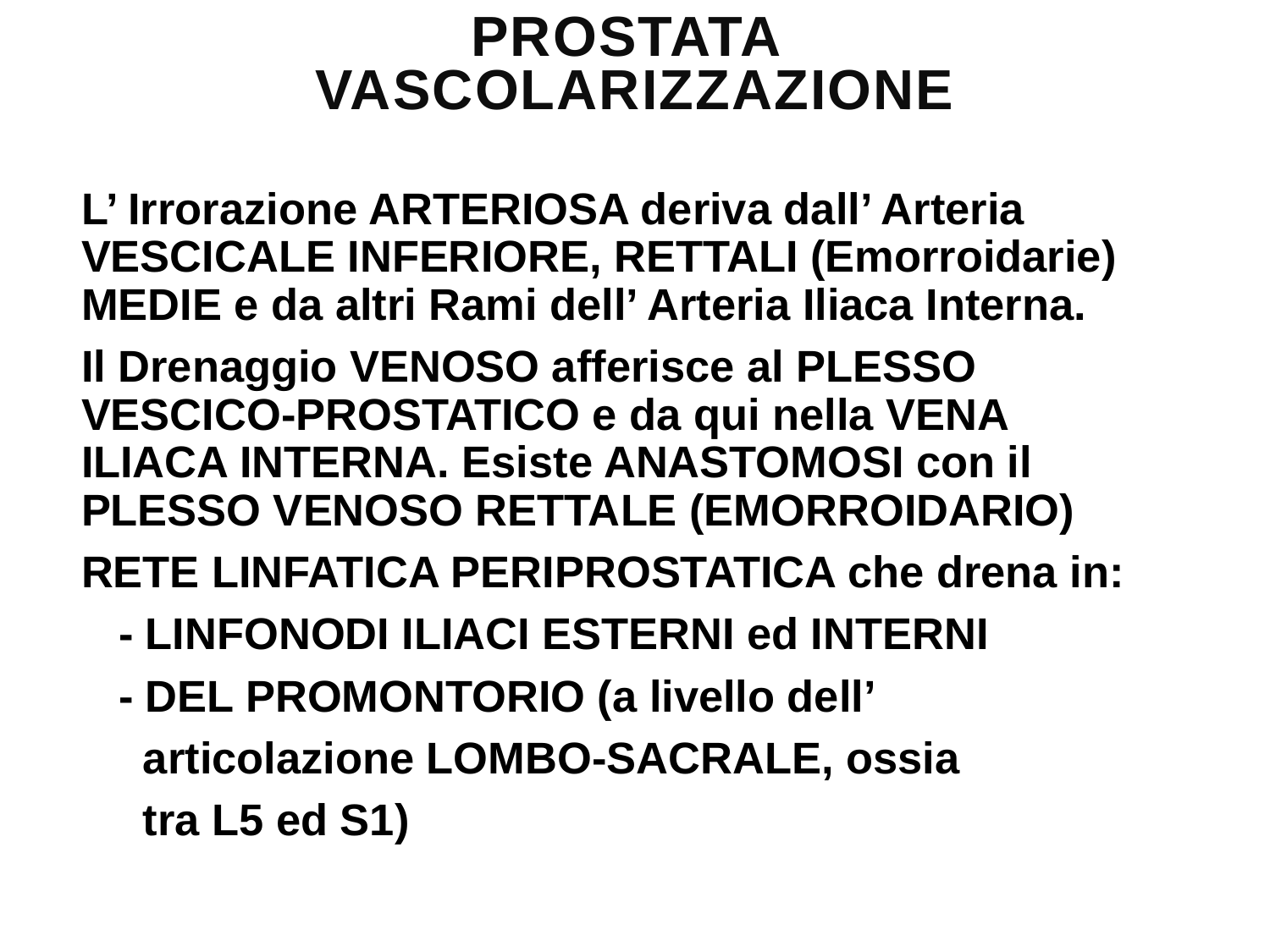

# PROSTATA VASCOLARIZZAZIONE
L’ Irrorazione ARTERIOSA deriva dall’ Arteria VESCICALE INFERIORE, RETTALI (Emorroidarie) MEDIE e da altri Rami dell’ Arteria Iliaca Interna.
Il Drenaggio VENOSO afferisce al PLESSO VESCICO-PROSTATICO e da qui nella VENA ILIACA INTERNA. Esiste ANASTOMOSI con il PLESSO VENOSO RETTALE (EMORROIDARIO)
RETE LINFATICA PERIPROSTATICA che drena in:
   - LINFONODI ILIACI ESTERNI ed INTERNI
   - DEL PROMONTORIO (a livello dell’
     articolazione LOMBO-SACRALE, ossia
     tra L5 ed S1)